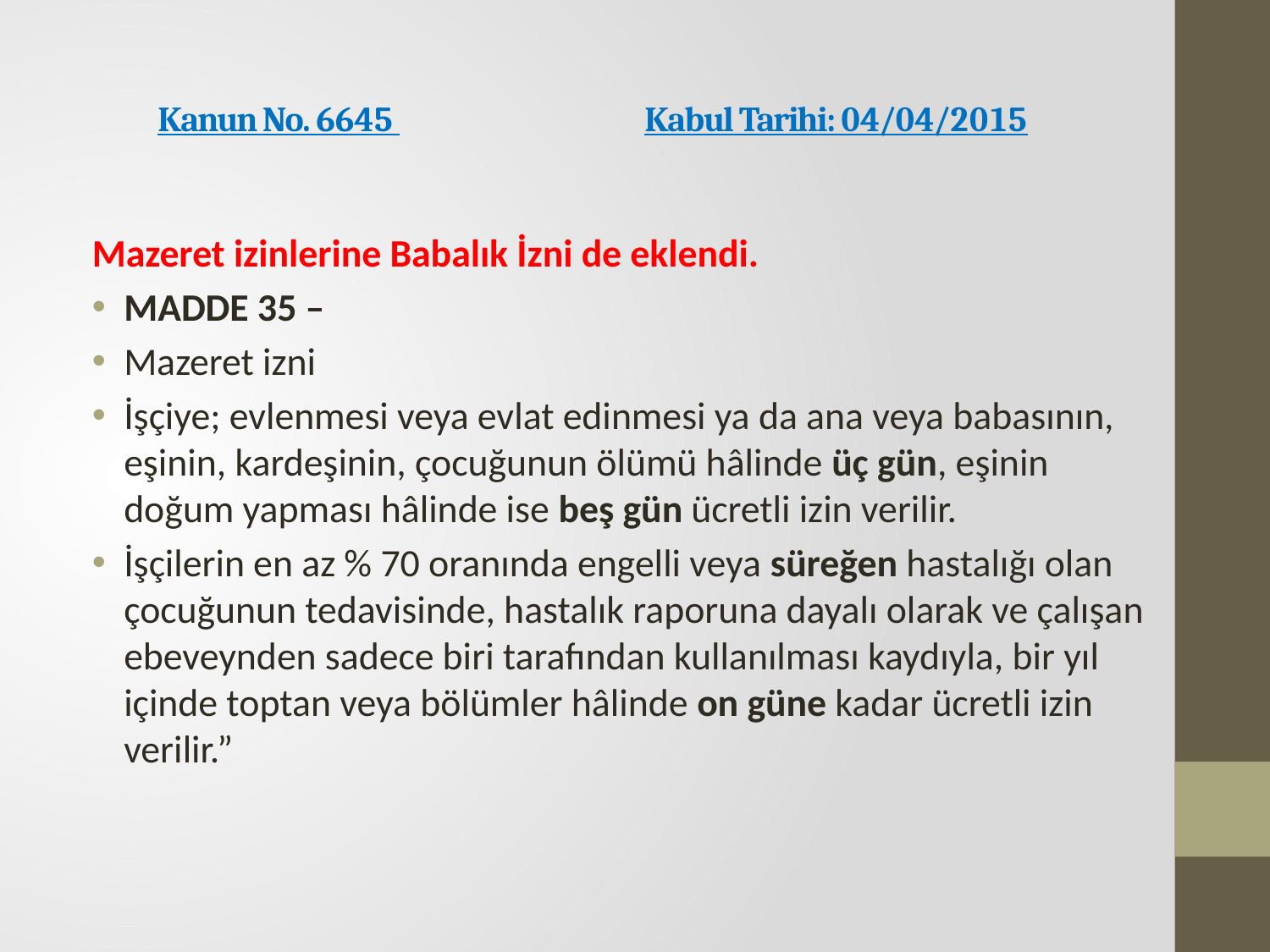

# Kanun No. 6645                                         Kabul Tarihi: 04/04/2015
Mazeret izinlerine Babalık İzni de eklendi.
MADDE 35 –
Mazeret izni
İşçiye; evlenmesi veya evlat edinmesi ya da ana veya babasının, eşinin, kardeşinin, çocuğunun ölümü hâlinde üç gün, eşinin doğum yapması hâlinde ise beş gün ücretli izin verilir.
İşçilerin en az % 70 oranında engelli veya süreğen hastalığı olan çocuğunun tedavisinde, hastalık raporuna dayalı olarak ve çalışan ebeveynden sadece biri tarafından kullanılması kaydıyla, bir yıl içinde toptan veya bölümler hâlinde on güne kadar ücretli izin verilir.”